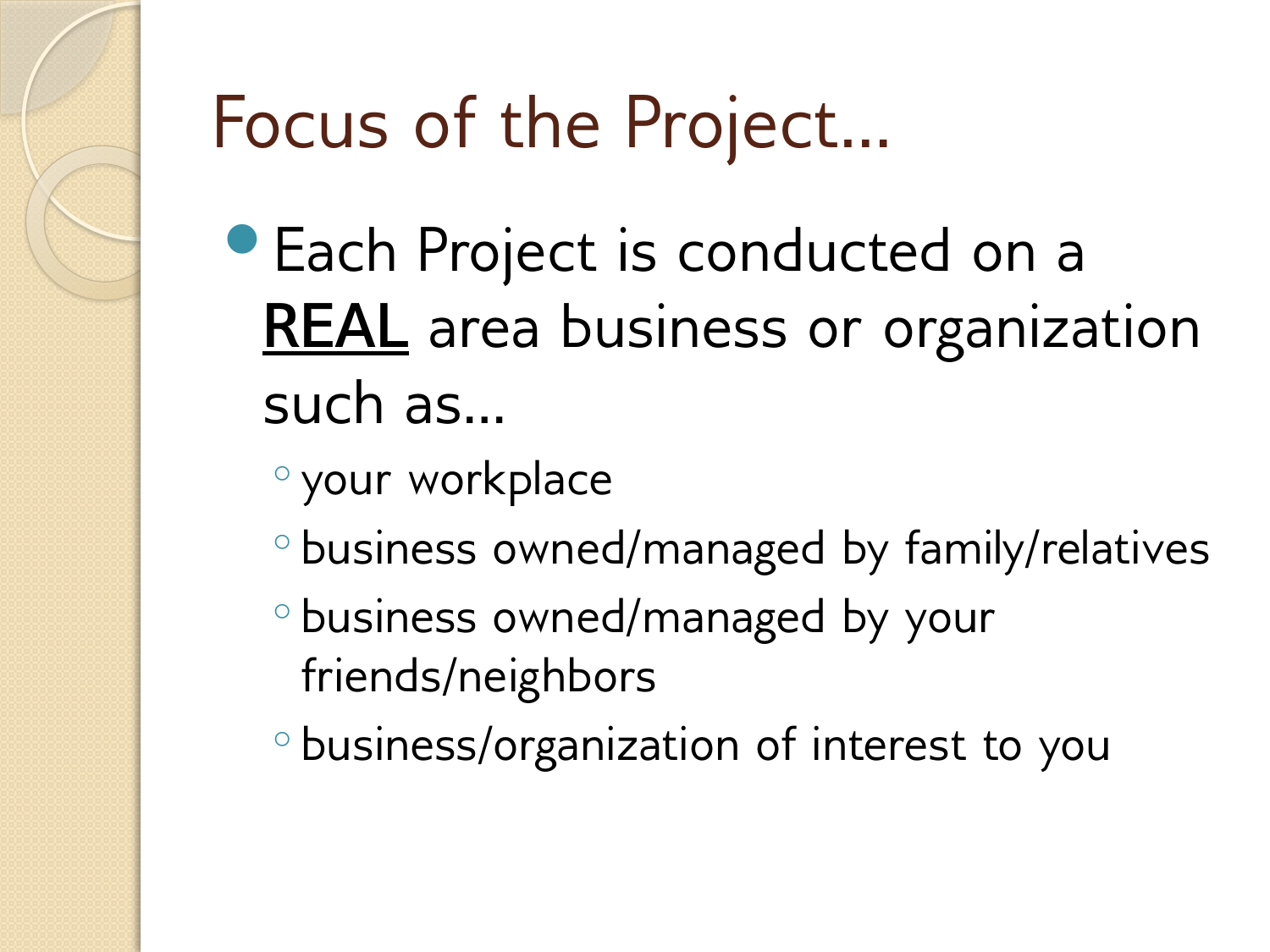

# Focus of the Project…
Each Project is conducted on a REAL area business or organization such as…
your workplace
business owned/managed by family/relatives
business owned/managed by your friends/neighbors
business/organization of interest to you